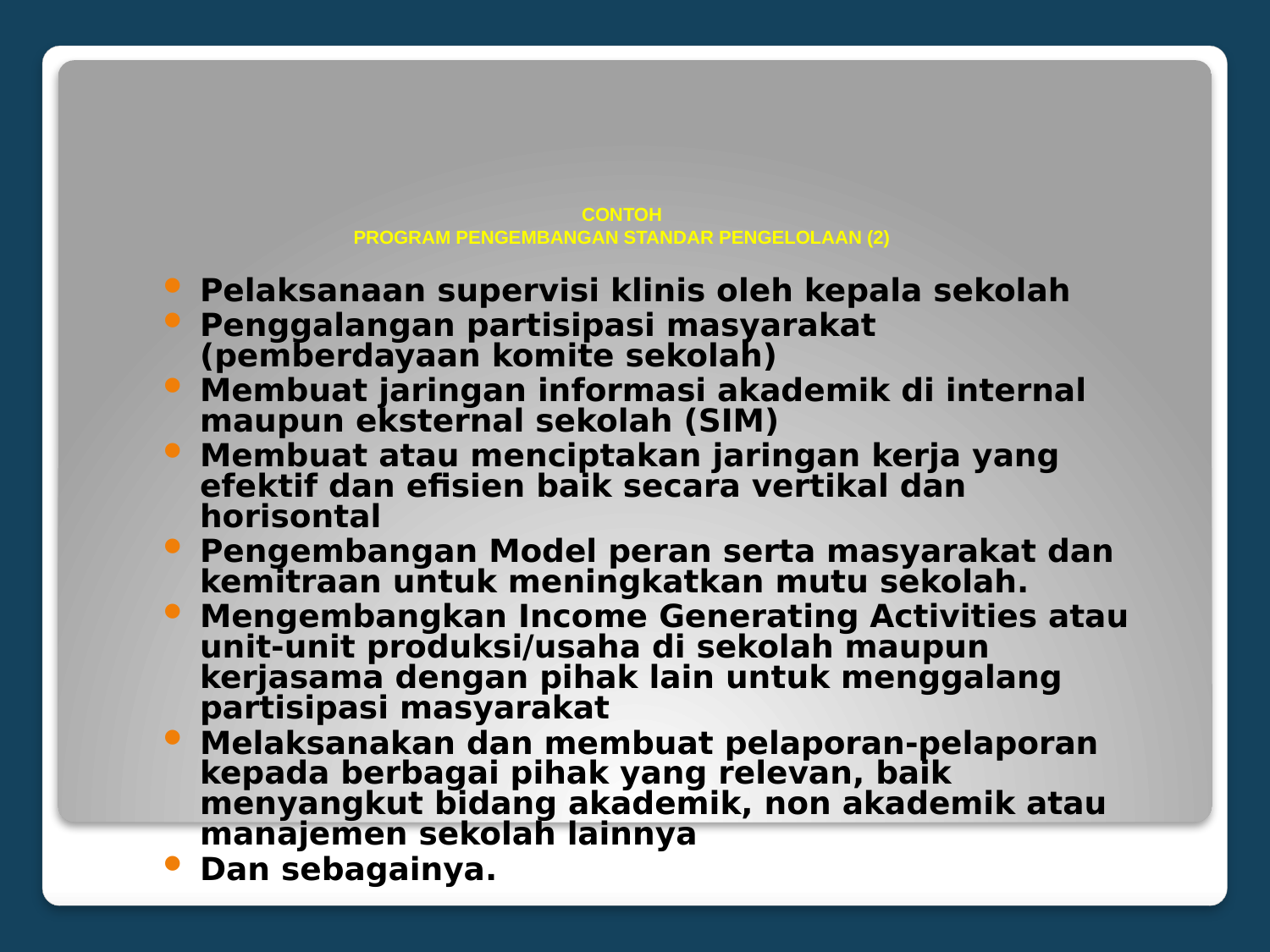

# CONTOH PROGRAM PENGEMBANGAN STANDAR PENGELOLAAN (2)
Pelaksanaan supervisi klinis oleh kepala sekolah
Penggalangan partisipasi masyarakat (pemberdayaan komite sekolah)
Membuat jaringan informasi akademik di internal maupun eksternal sekolah (SIM)
Membuat atau menciptakan jaringan kerja yang efektif dan efisien baik secara vertikal dan horisontal
Pengembangan Model peran serta masyarakat dan kemitraan untuk meningkatkan mutu sekolah.
Mengembangkan Income Generating Activities atau unit-unit produksi/usaha di sekolah maupun kerjasama dengan pihak lain untuk menggalang partisipasi masyarakat
Melaksanakan dan membuat pelaporan-pelaporan kepada berbagai pihak yang relevan, baik menyangkut bidang akademik, non akademik atau manajemen sekolah lainnya
Dan sebagainya.